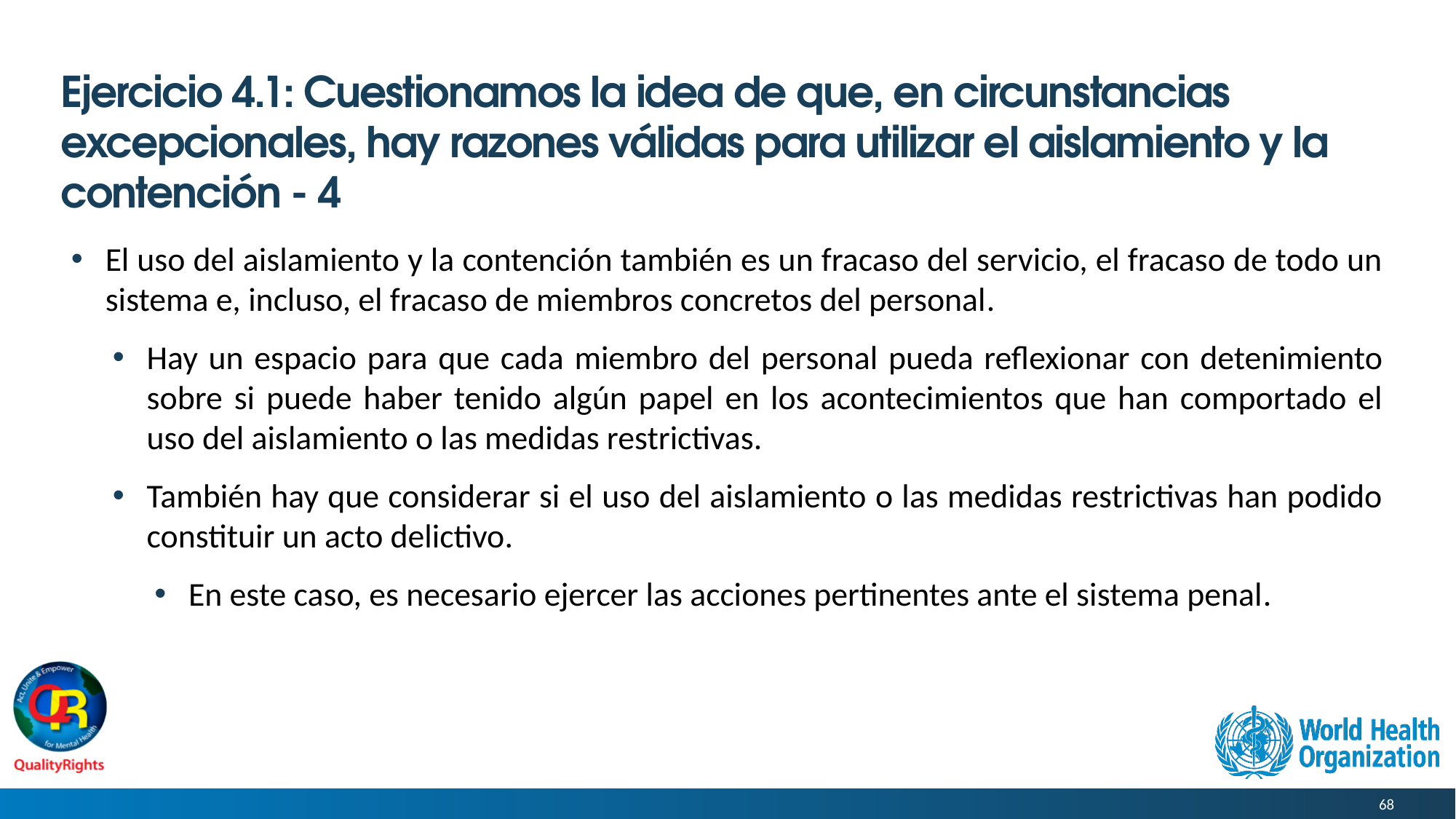

# Ejercicio 4.1: Cuestionamos la idea de que, en circunstancias excepcionales, hay razones válidas para utilizar el aislamiento y la contención - 4
El uso del aislamiento y la contención también es un fracaso del servicio, el fracaso de todo un sistema e, incluso, el fracaso de miembros concretos del personal.
Hay un espacio para que cada miembro del personal pueda reflexionar con detenimiento sobre si puede haber tenido algún papel en los acontecimientos que han comportado el uso del aislamiento o las medidas restrictivas.
También hay que considerar si el uso del aislamiento o las medidas restrictivas han podido constituir un acto delictivo.
En este caso, es necesario ejercer las acciones pertinentes ante el sistema penal.